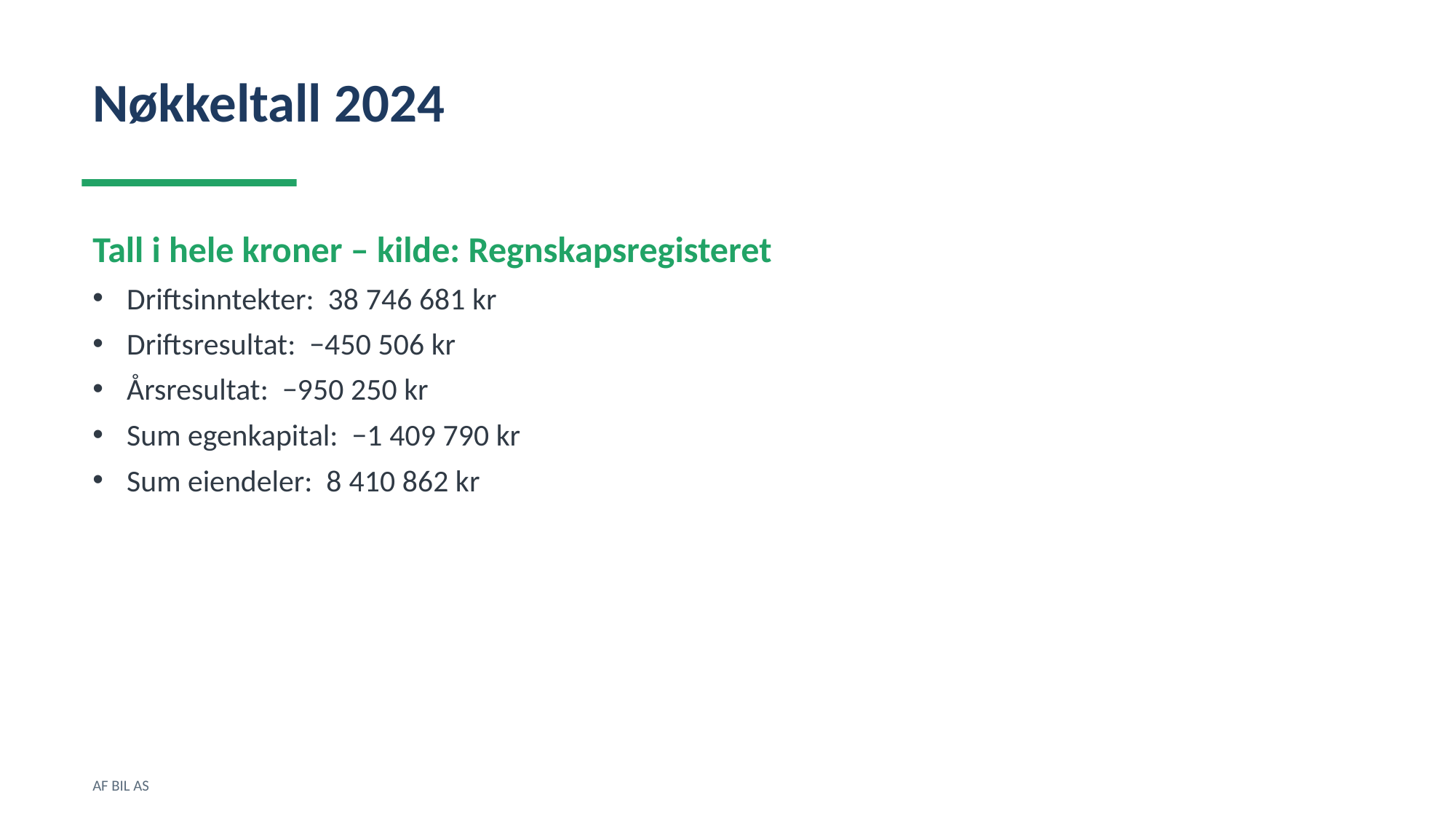

Nøkkeltall 2024

Tall i hele kroner – kilde: Regnskapsregisteret
Driftsinntekter:  38 746 681 kr
Driftsresultat:  −450 506 kr
Årsresultat:  −950 250 kr
Sum egenkapital:  −1 409 790 kr
Sum eiendeler:  8 410 862 kr
AF BIL AS